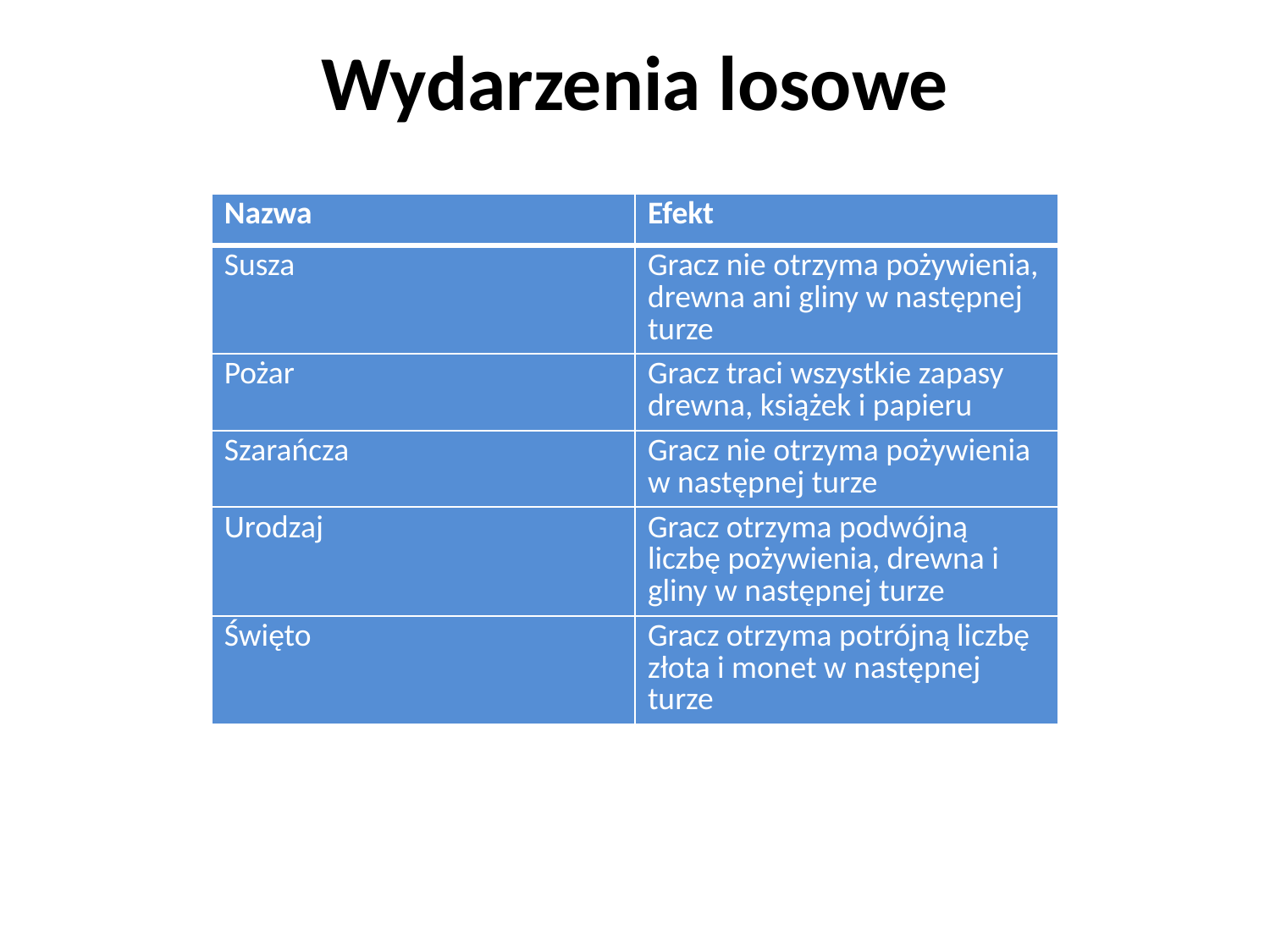

# Wydarzenia losowe
| Nazwa | Efekt |
| --- | --- |
| Susza | Gracz nie otrzyma pożywienia, drewna ani gliny w następnej turze |
| Pożar | Gracz traci wszystkie zapasy drewna, książek i papieru |
| Szarańcza | Gracz nie otrzyma pożywienia w następnej turze |
| Urodzaj | Gracz otrzyma podwójną liczbę pożywienia, drewna i gliny w następnej turze |
| Święto | Gracz otrzyma potrójną liczbę złota i monet w następnej turze |